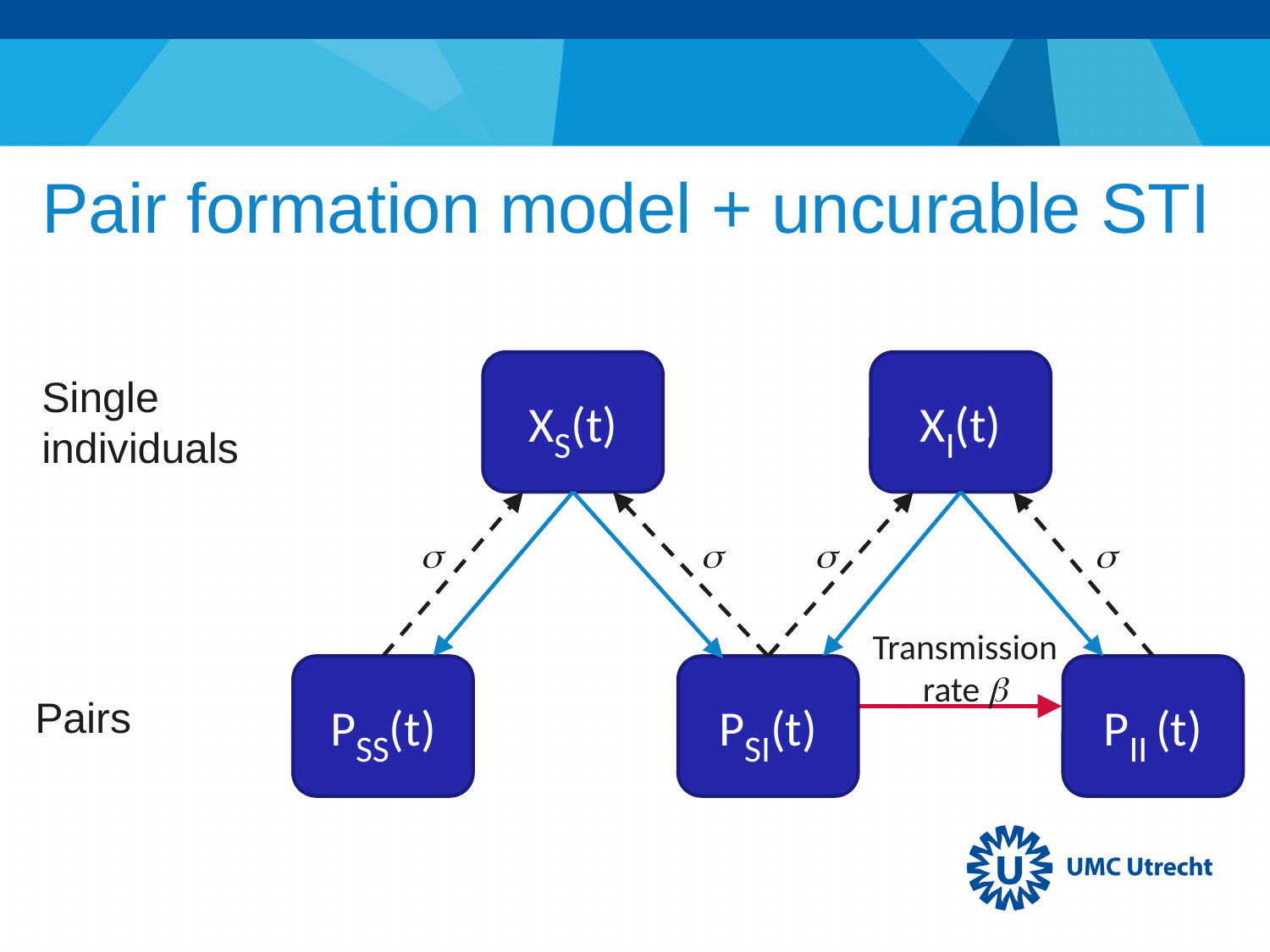

#
18
Pair formation model + uncurable STI
XS(t)
XI(t)
σ
σ
σ
σ
Transmissionrate β
PSS(t)
PSI(t)
PII (t)
Single individuals
Pairs